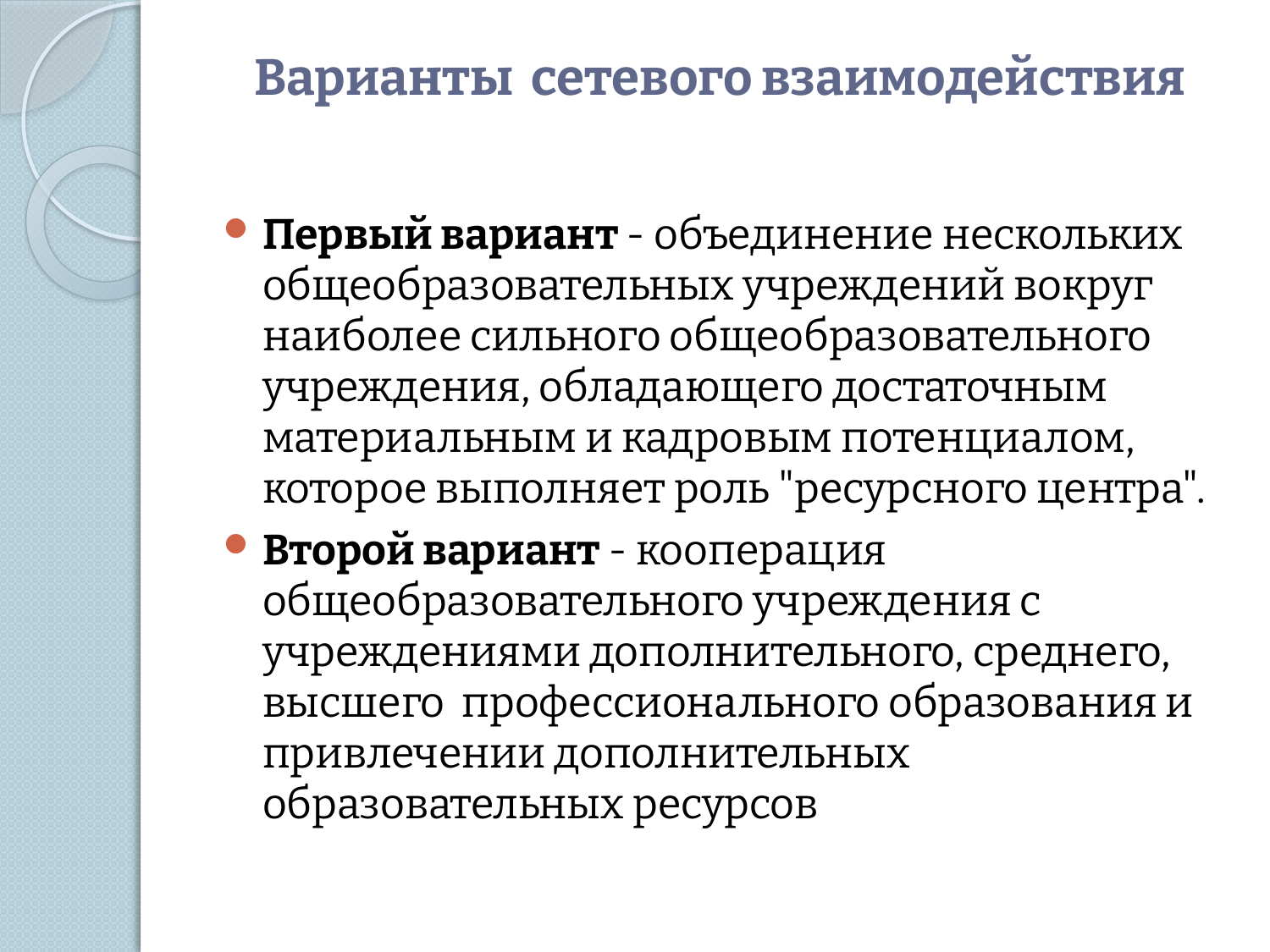

# Варианты  сетевого взаимодействия
Первый вариант - объединение нескольких общеобразовательных учреждений вокруг наиболее сильного общеобразовательного учреждения, обладающего достаточным материальным и кадровым потенциалом, которое выполняет роль "ресурсного центра".
Второй вариант - кооперация общеобразовательного учреждения с учреждениями дополнительного, среднего, высшего  профессионального образования и привлечении дополнительных образовательных ресурсов